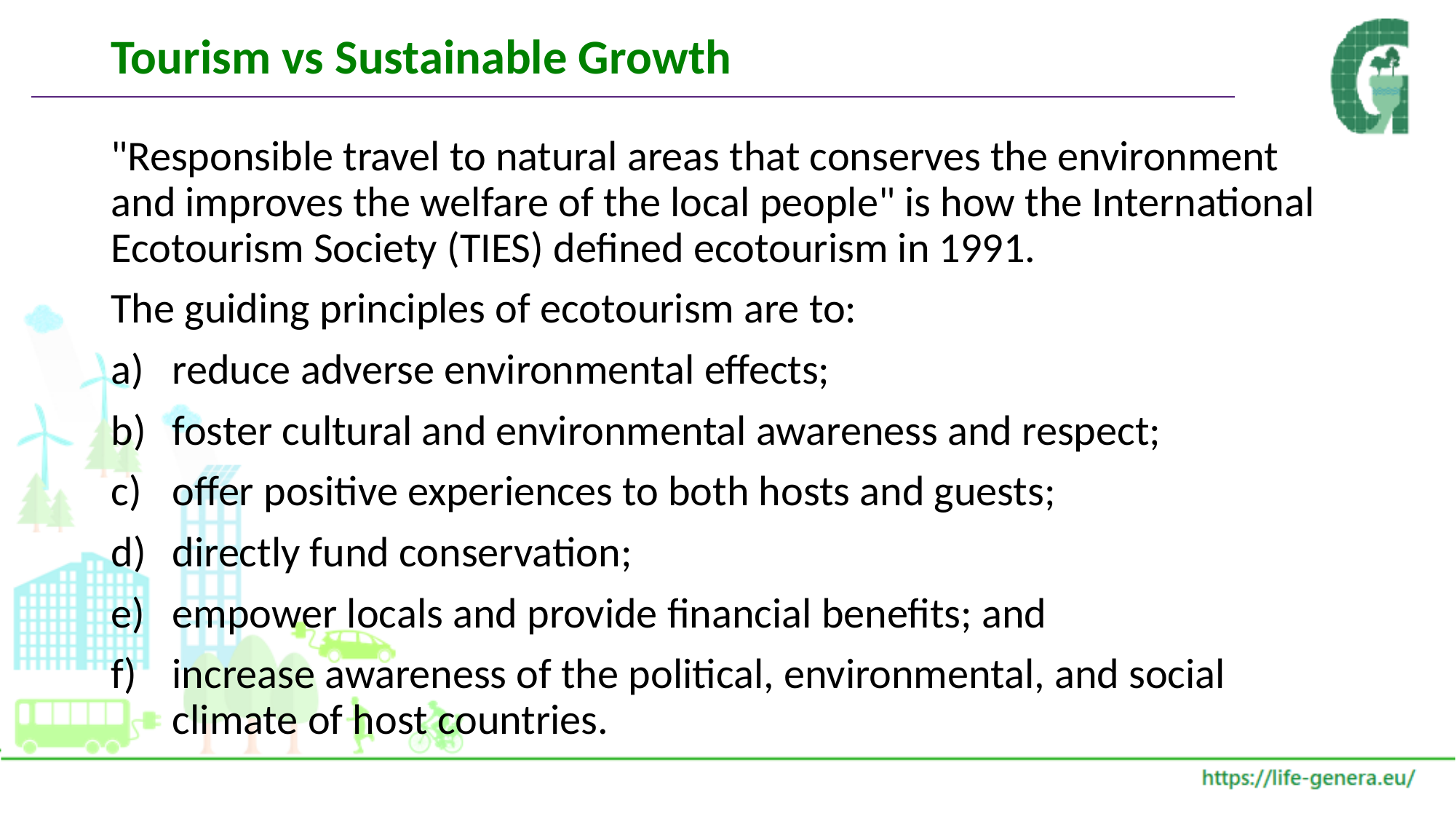

# Tourism vs Sustainable Growth
"Responsible travel to natural areas that conserves the environment and improves the welfare of the local people" is how the International Ecotourism Society (TIES) defined ecotourism in 1991.
The guiding principles of ecotourism are to:
reduce adverse environmental effects;
foster cultural and environmental awareness and respect;
offer positive experiences to both hosts and guests;
directly fund conservation;
empower locals and provide financial benefits; and
increase awareness of the political, environmental, and social climate of host countries.